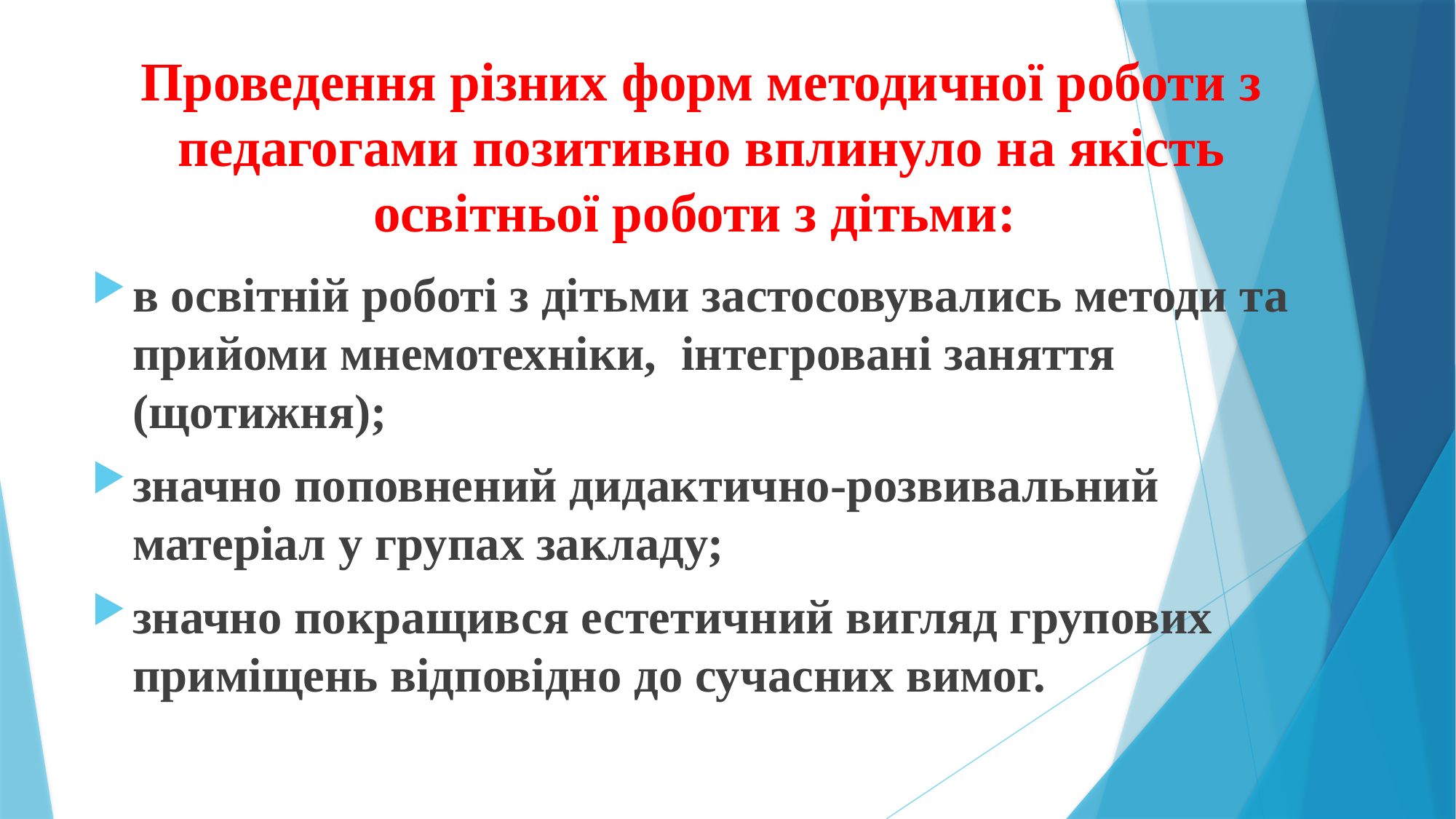

# Проведення різних форм методичної роботи з педагогами позитивно вплинуло на якість освітньої роботи з дітьми:
в освітній роботі з дітьми застосовувались методи та прийоми мнемотехніки,  інтегровані заняття (щотижня);
значно поповнений дидактично-розвивальний матеріал у групах закладу;
значно покращився естетичний вигляд групових приміщень відповідно до сучасних вимог.